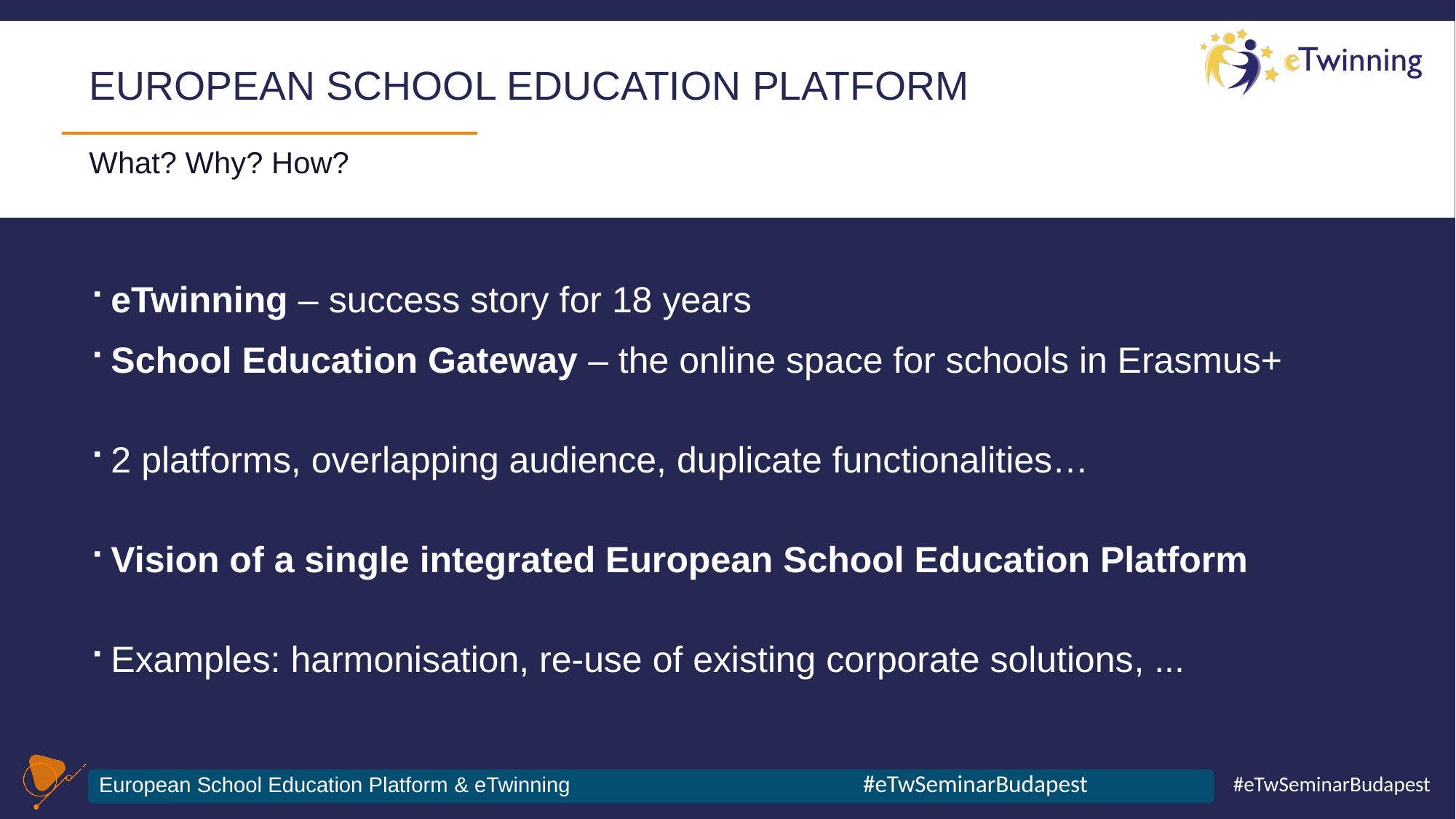

# European School Education Platform
What? Why? How?
eTwinning – success story for 18 years
School Education Gateway – the online space for schools in Erasmus+
2 platforms, overlapping audience, duplicate functionalities…
Vision of a single integrated European School Education Platform
Examples: harmonisation, re-use of existing corporate solutions, ...